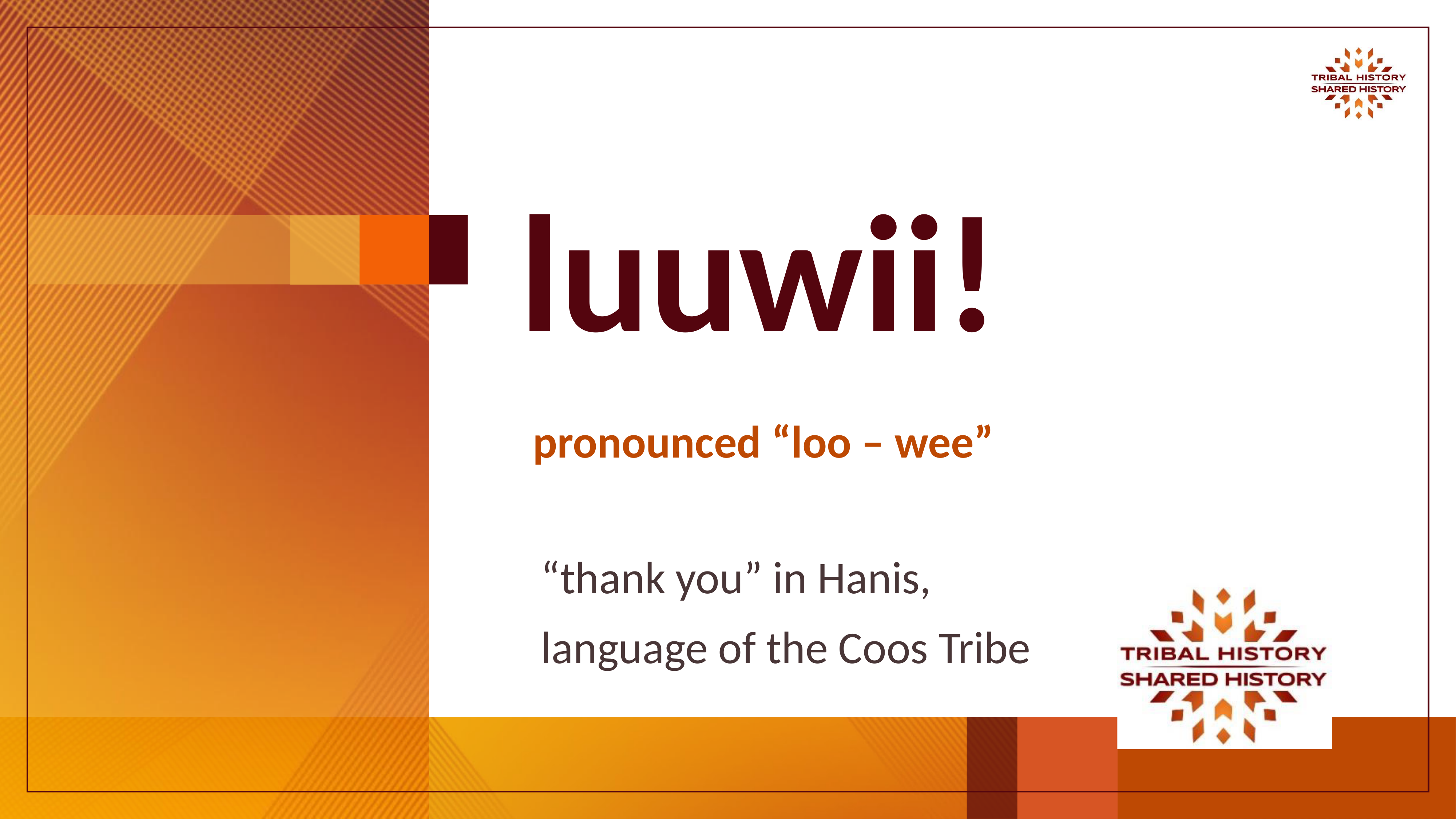

# luuwii!
pronounced “loo – wee”
“thank you” in Hanis,
language of the Coos Tribe